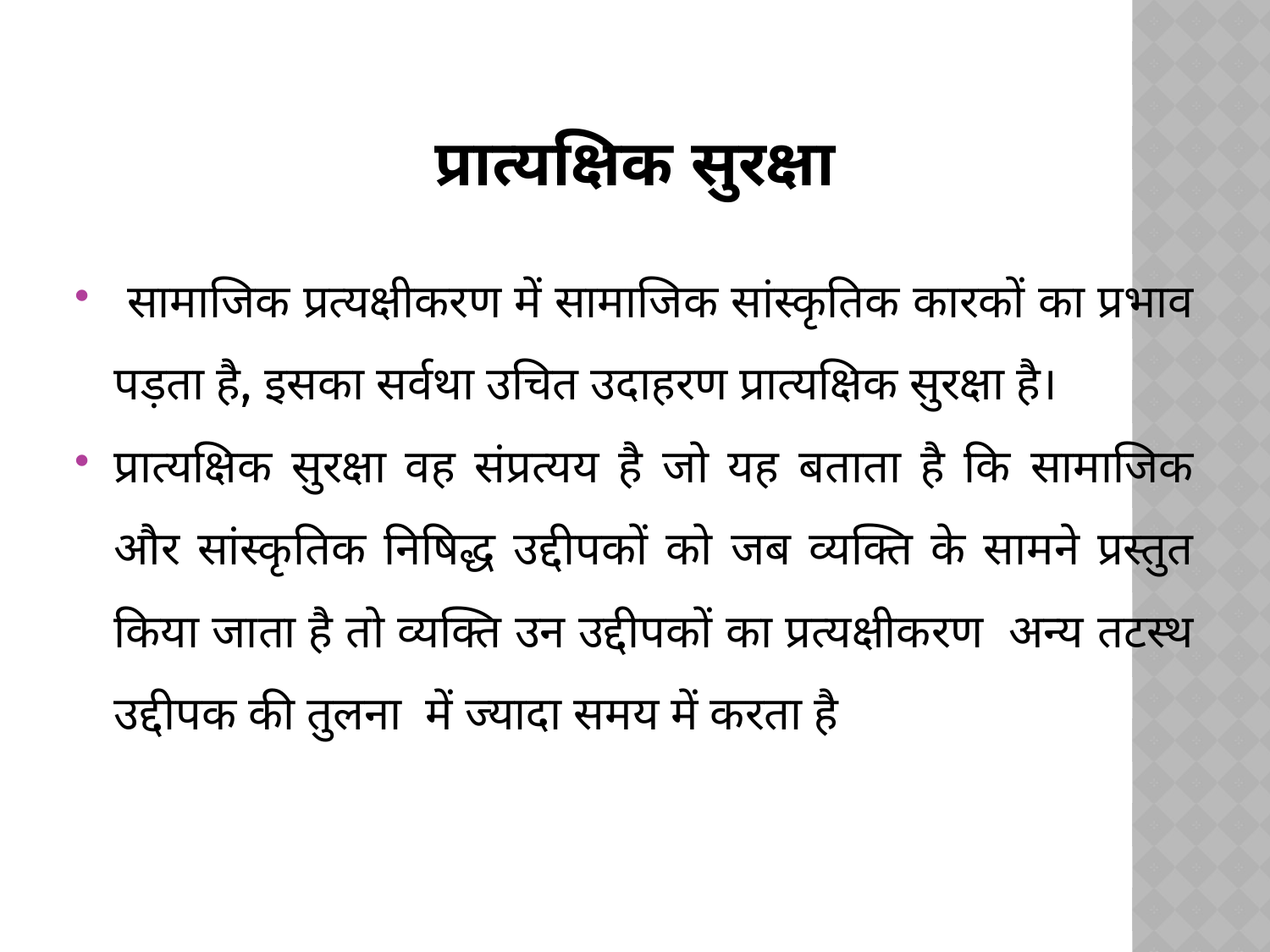

# प्रात्यक्षिक सुरक्षा
 सामाजिक प्रत्यक्षीकरण में सामाजिक सांस्कृतिक कारकों का प्रभाव पड़ता है, इसका सर्वथा उचित उदाहरण प्रात्यक्षिक सुरक्षा है।
प्रात्यक्षिक सुरक्षा वह संप्रत्यय है जो यह बताता है कि सामाजिक और सांस्कृतिक निषिद्ध उद्दीपकों को जब व्यक्ति के सामने प्रस्तुत किया जाता है तो व्यक्ति उन उद्दीपकों का प्रत्यक्षीकरण  अन्य तटस्थ उद्दीपक की तुलना  में ज्यादा समय में करता है